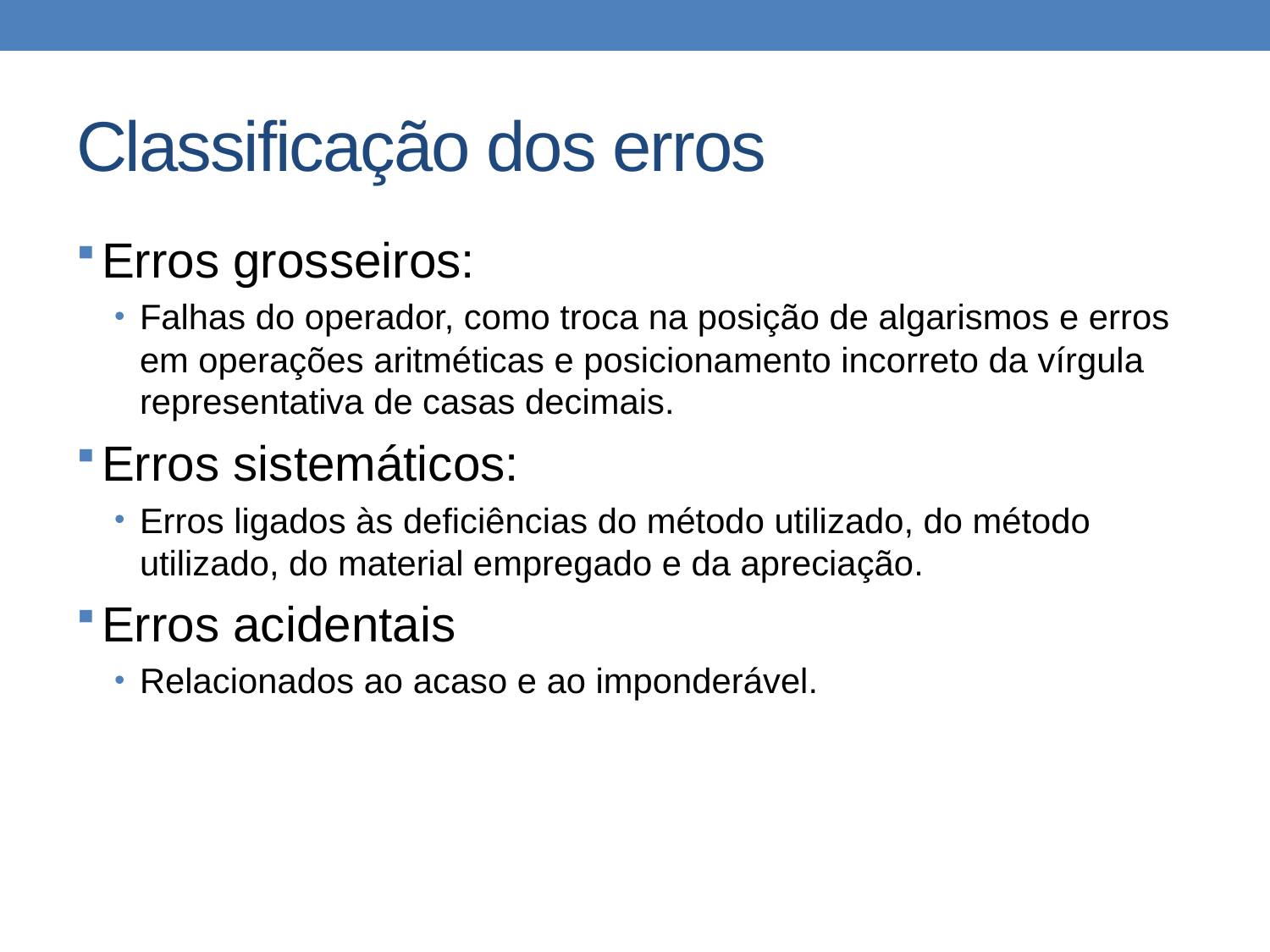

# Classificação dos erros
Erros grosseiros:
Falhas do operador, como troca na posição de algarismos e erros em operações aritméticas e posicionamento incorreto da vírgula representativa de casas decimais.
Erros sistemáticos:
Erros ligados às deficiências do método utilizado, do método utilizado, do material empregado e da apreciação.
Erros acidentais
Relacionados ao acaso e ao imponderável.